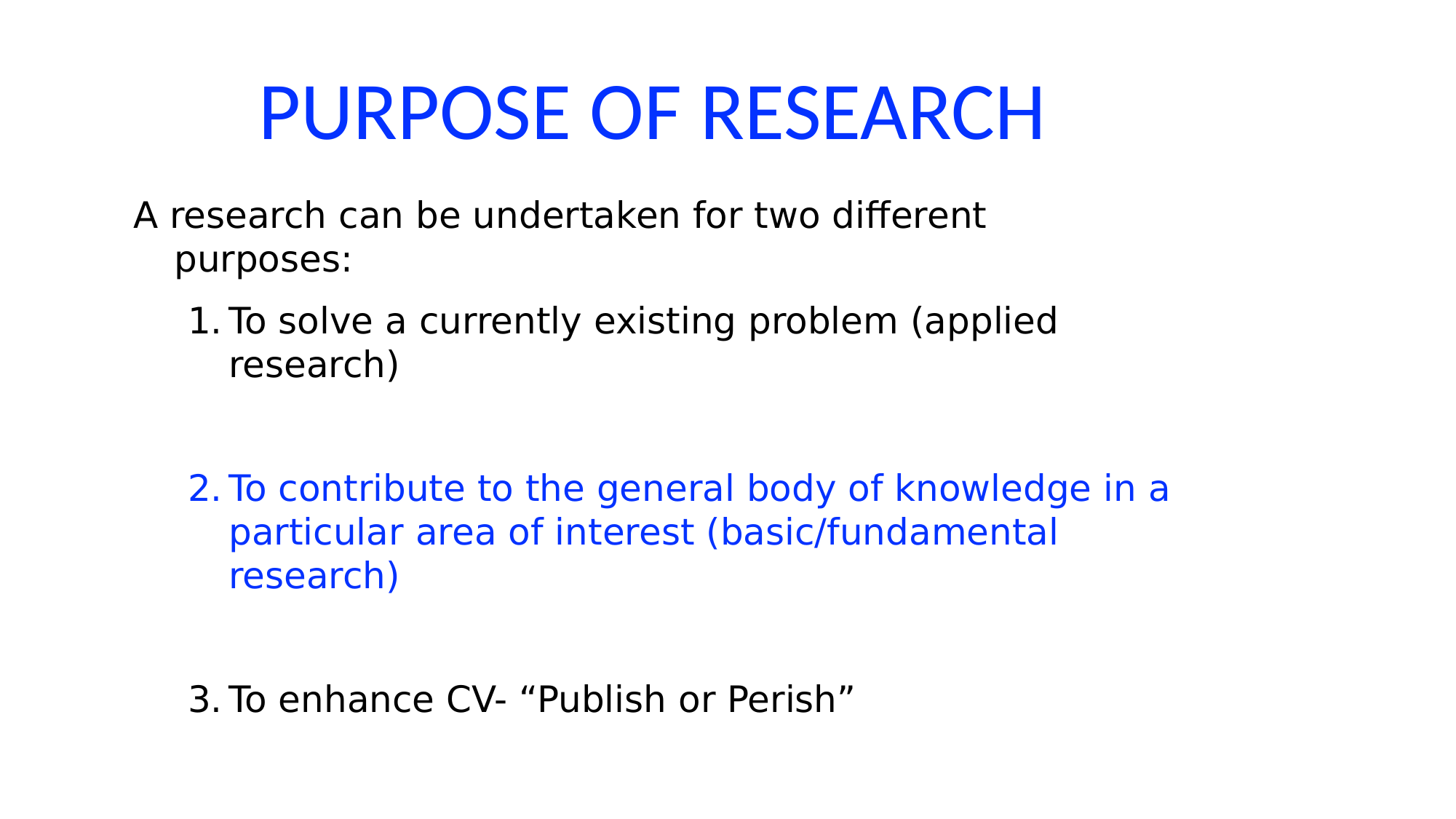

PURPOSE OF RESEARCH
A research can be undertaken for two different purposes:
To solve a currently existing problem (applied research)

To contribute to the general body of knowledge in a particular area of interest (basic/fundamental research)

To enhance CV- “Publish or Perish”